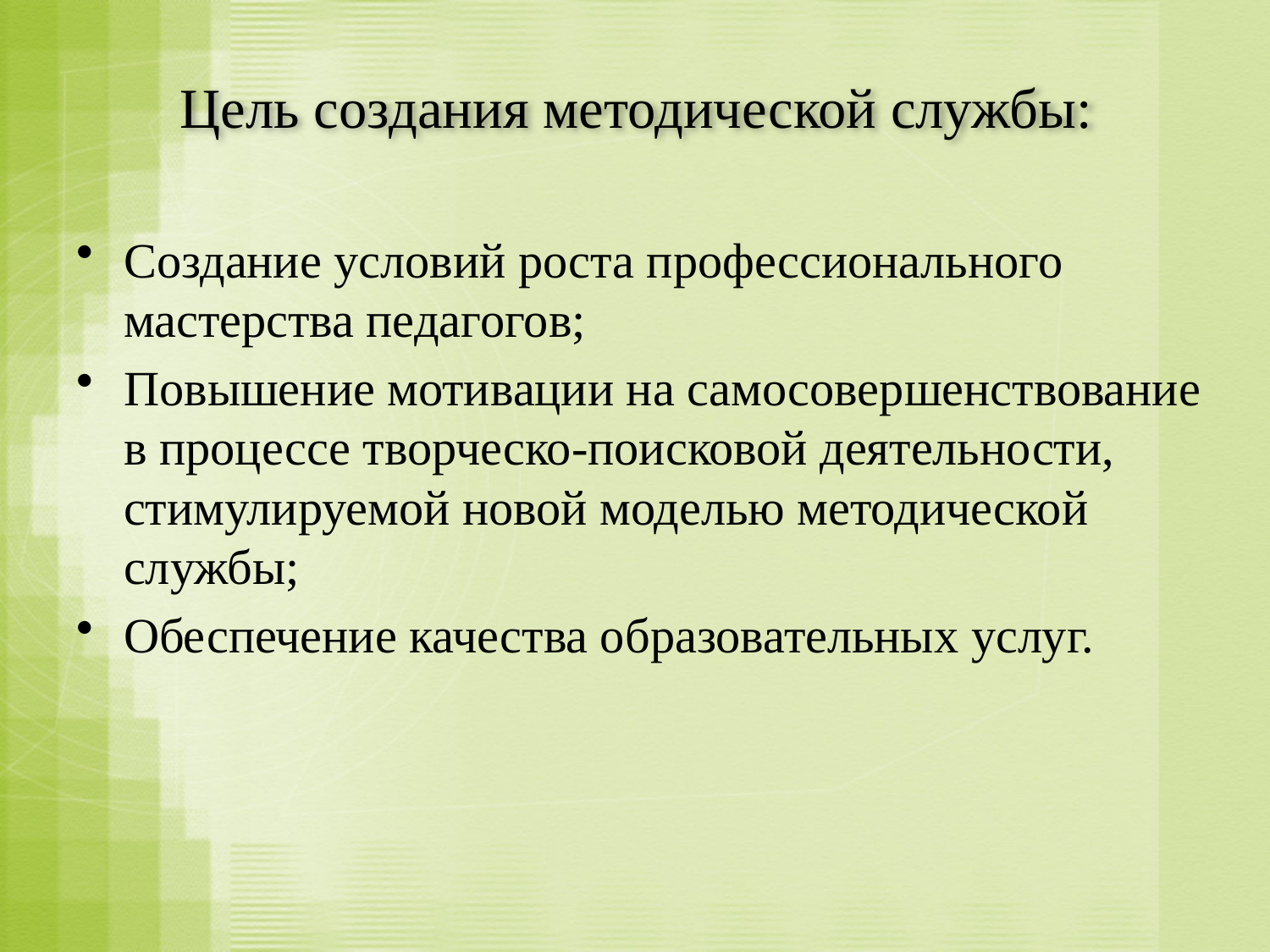

# Цель создания методической службы:
Создание условий роста профессионального мастерства педагогов;
Повышение мотивации на самосовершенствование в процессе творческо-поисковой деятельности, стимулируемой новой моделью методической службы;
Обеспечение качества образовательных услуг.